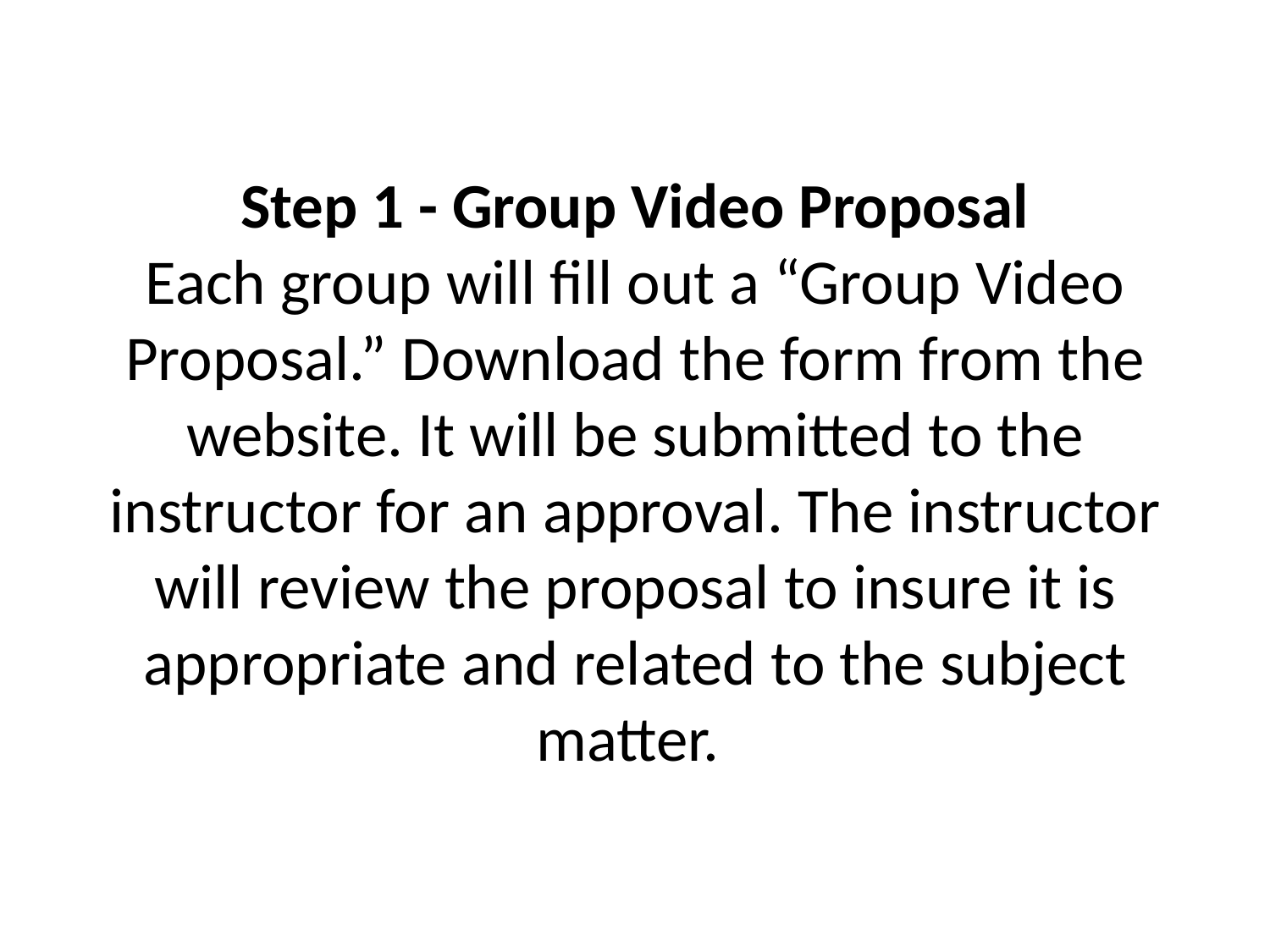

# Step 1 - Group Video Proposal
Each group will fill out a “Group Video Proposal.” Download the form from the website. It will be submitted to the instructor for an approval. The instructor will review the proposal to insure it is appropriate and related to the subject matter.